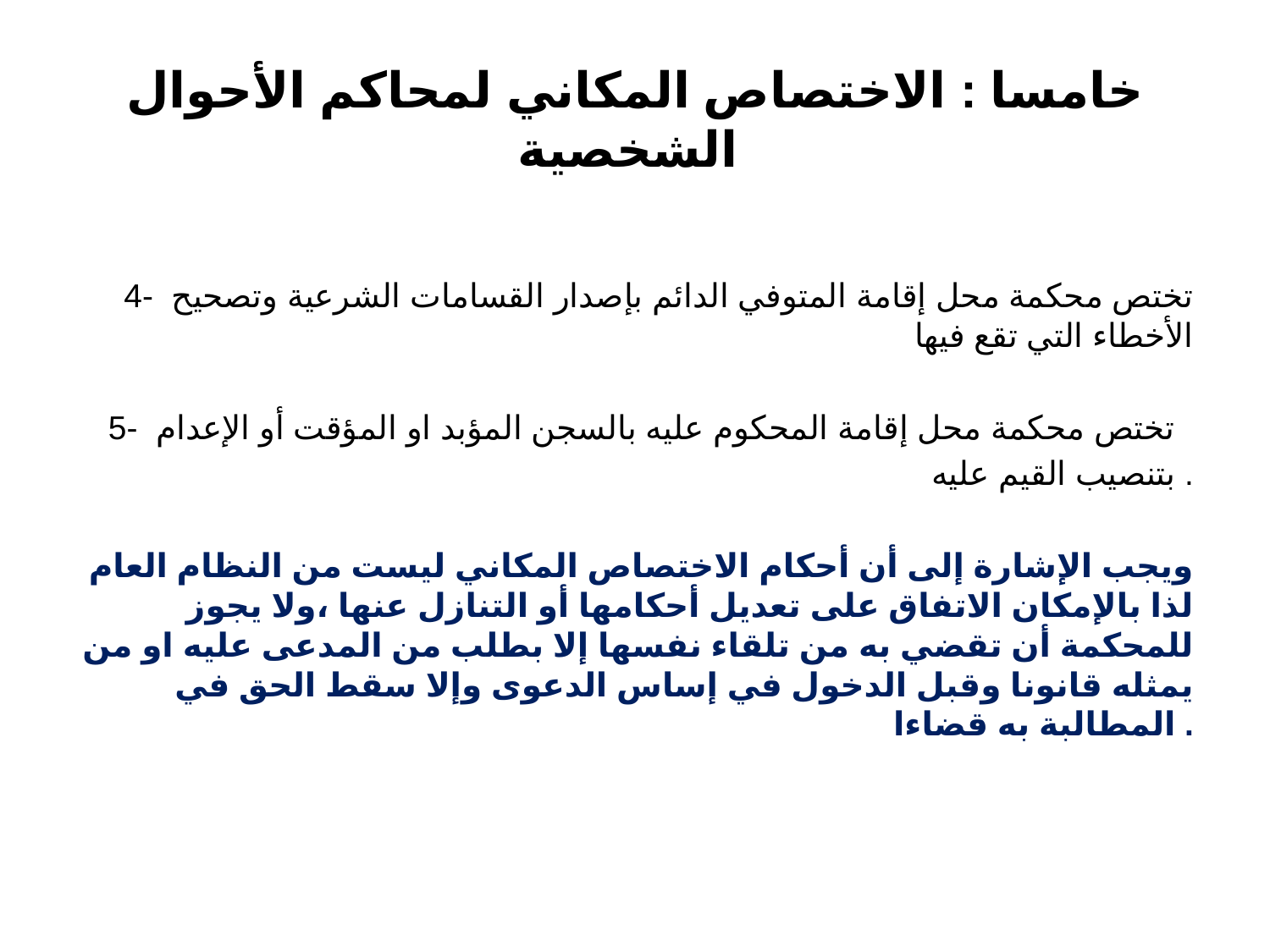

# خامسا : الاختصاص المكاني لمحاكم الأحوال الشخصية

4-  تختص محكمة محل إقامة المتوفي الدائم بإصدار القسامات الشرعية وتصحيح الأخطاء التي تقع فيها

5-  تختص محكمة محل إقامة المحكوم عليه بالسجن المؤبد او المؤقت أو الإعدام
بتنصيب القيم عليه .

ويجب الإشارة إلى أن أحكام الاختصاص المكاني ليست من النظام العام لذا بالإمكان الاتفاق على تعديل أحكامها أو التنازل عنها ،ولا يجوز للمحكمة أن تقضي به من تلقاء نفسها إلا بطلب من المدعى عليه او من يمثله قانونا وقبل الدخول في إساس الدعوى وإلا سقط الحق في المطالبة به قضاءا .